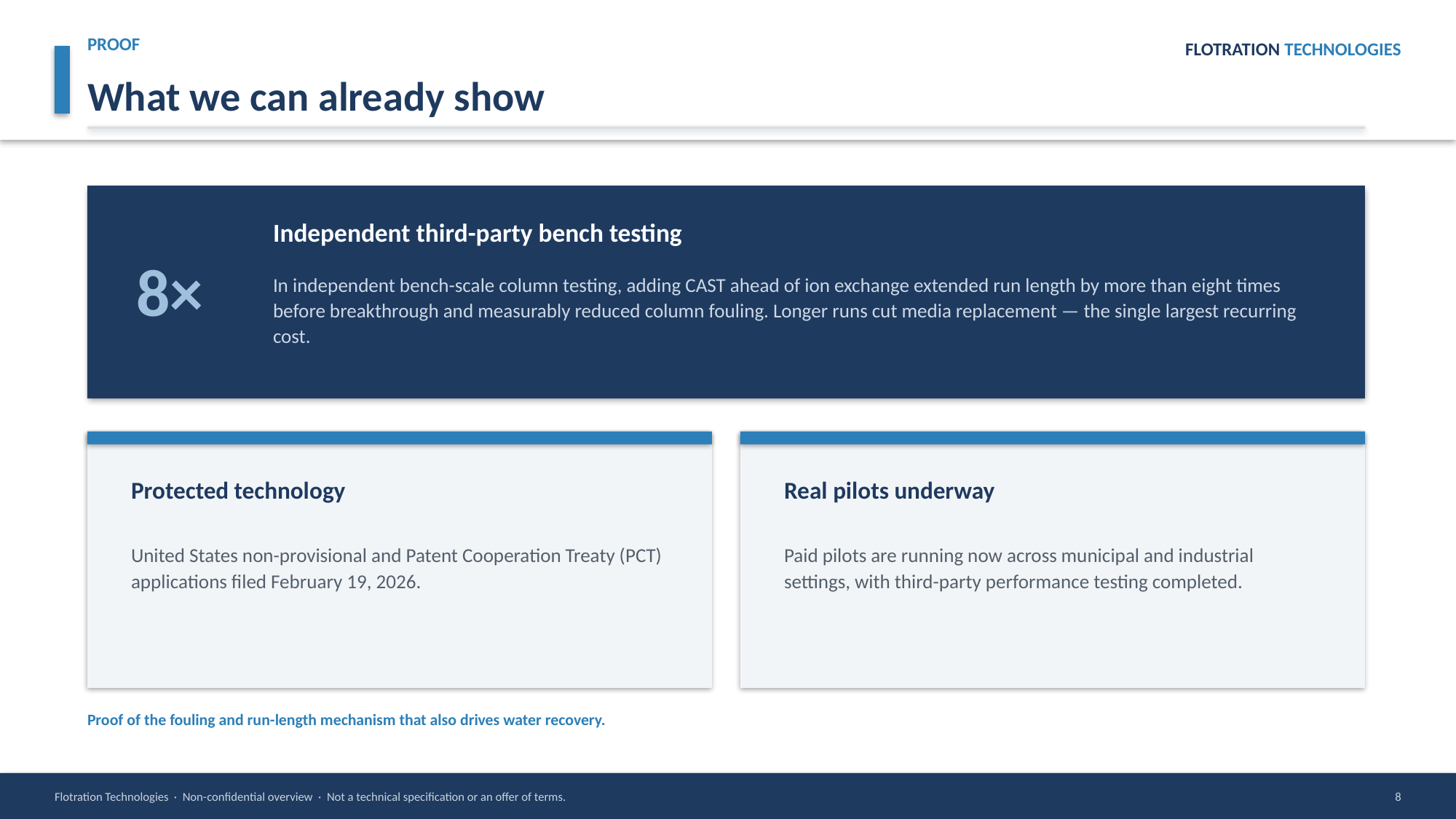

PROOF
FLOTRATION TECHNOLOGIES

What we can already show

Independent third-party bench testing
8×
In independent bench-scale column testing, adding CAST ahead of ion exchange extended run length by more than eight times before breakthrough and measurably reduced column fouling. Longer runs cut media replacement — the single largest recurring cost.

Protected technology
Real pilots underway
United States non-provisional and Patent Cooperation Treaty (PCT) applications filed February 19, 2026.
Paid pilots are running now across municipal and industrial settings, with third-party performance testing completed.
Proof of the fouling and run-length mechanism that also drives water recovery.

Flotration Technologies  ·  Non-confidential overview  ·  Not a technical specification or an offer of terms.
8